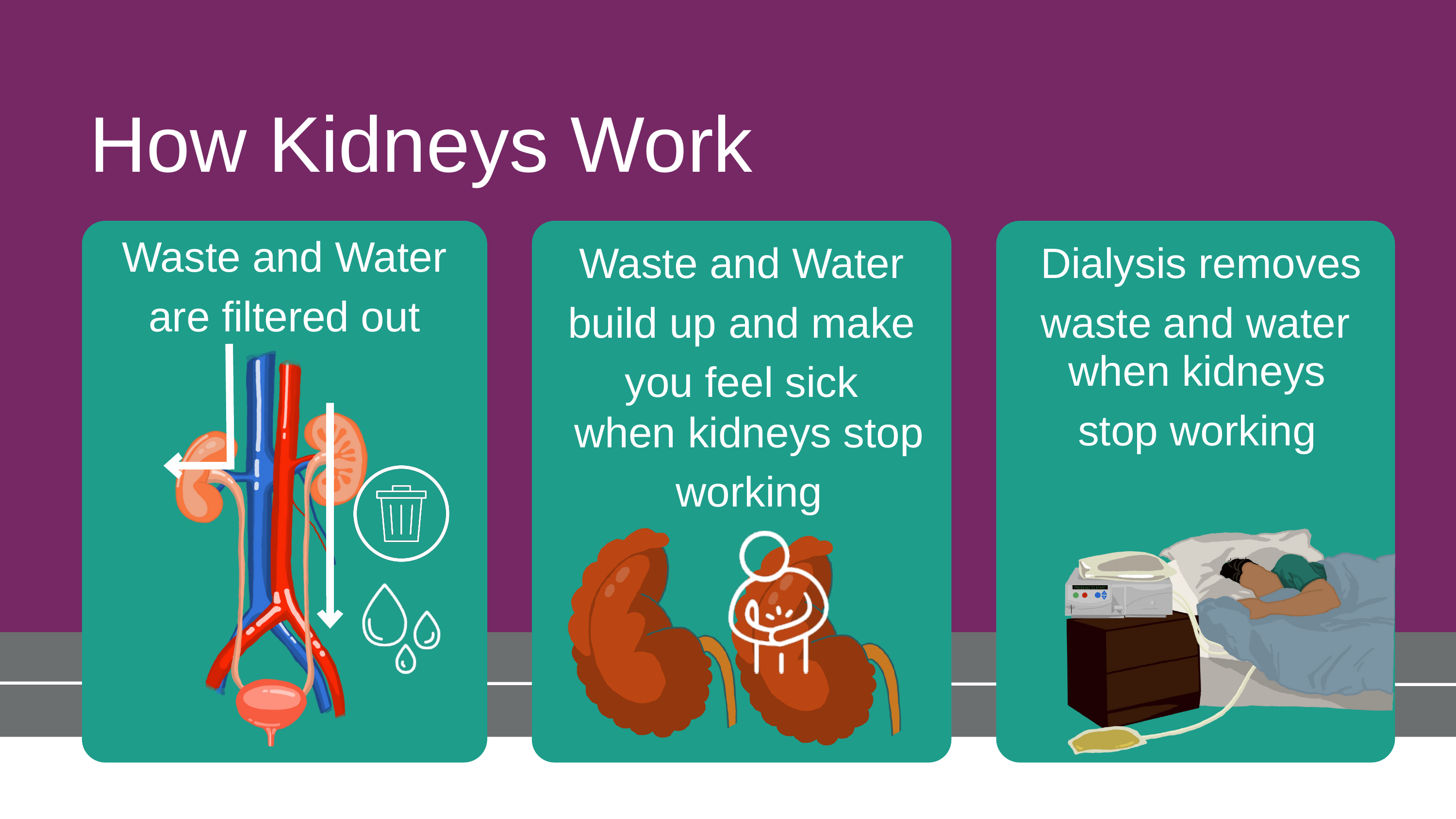

How Kidneys Work

Waste and Water are filtered out
Waste and Water build up and make you feel sick
Dialysis removes waste and water
when kidneys stop working

when kidneys stop working